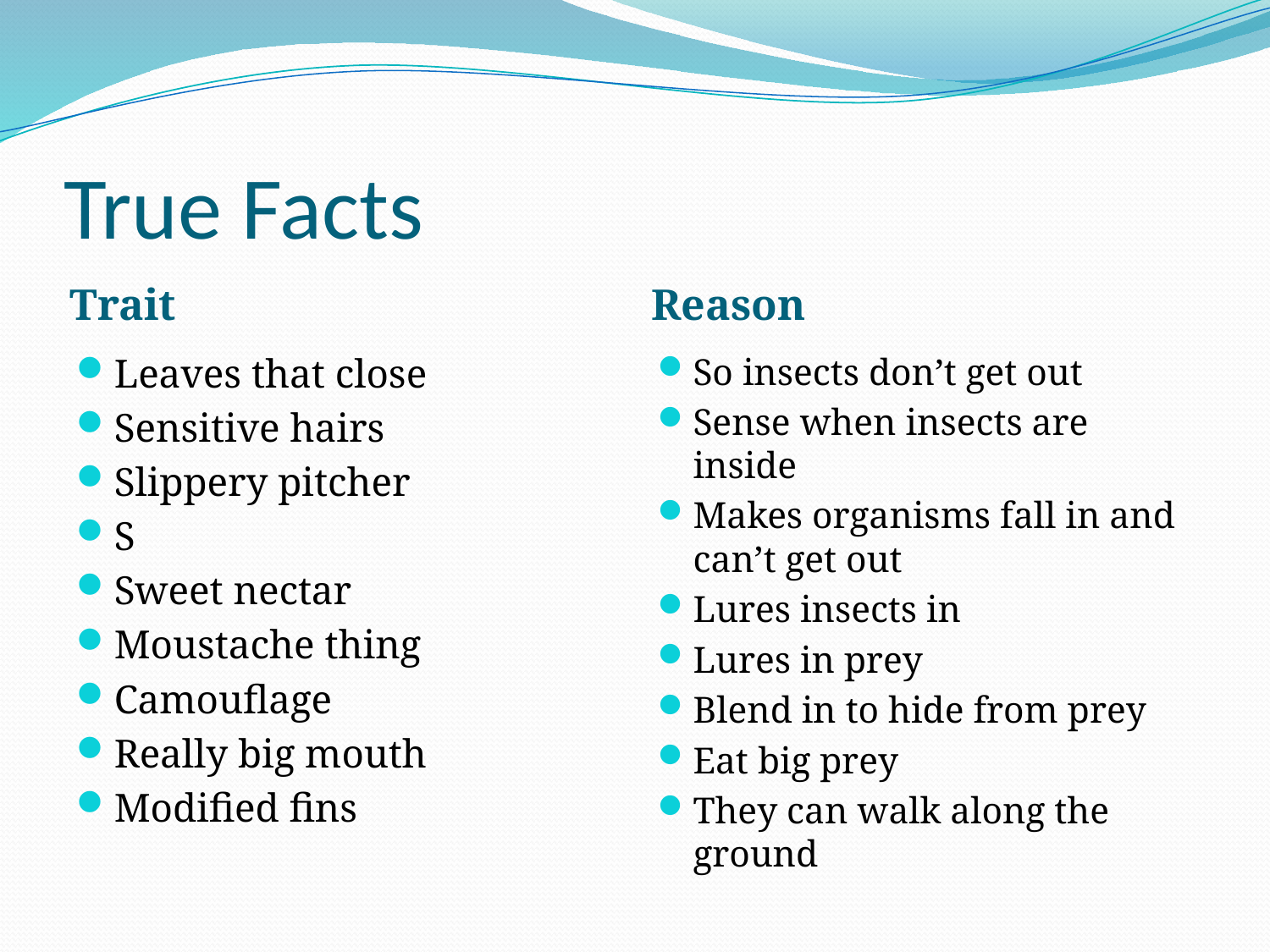

# True Facts
Trait
Reason
Leaves that close
Sensitive hairs
Slippery pitcher
S
Sweet nectar
Moustache thing
Camouflage
Really big mouth
Modified fins

So insects don’t get out
Sense when insects are inside
Makes organisms fall in and can’t get out
Lures insects in
Lures in prey
Blend in to hide from prey
Eat big prey
They can walk along the ground